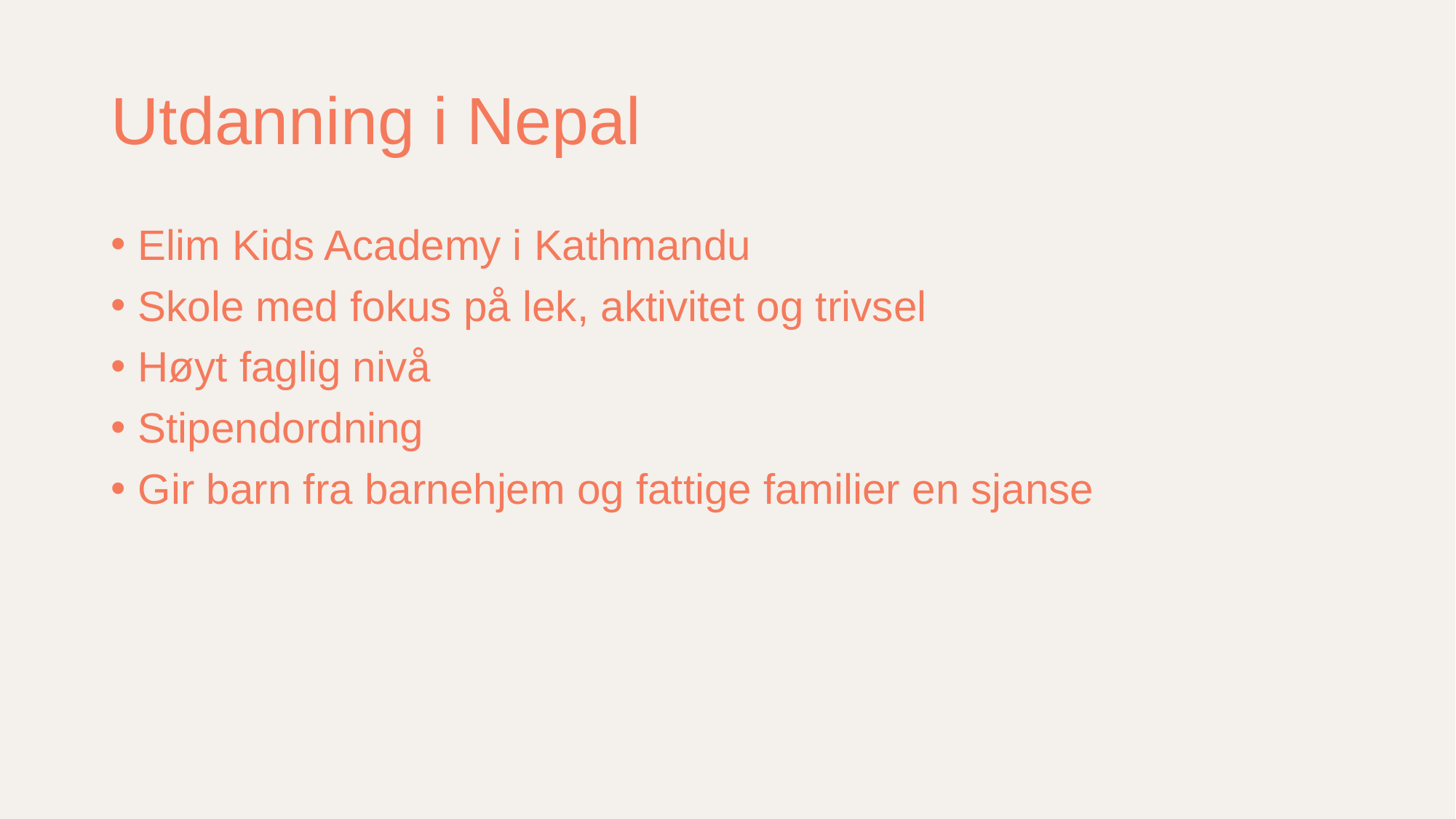

# Utdanning i Nepal
Elim Kids Academy i Kathmandu
Skole med fokus på lek, aktivitet og trivsel
Høyt faglig nivå
Stipendordning
Gir barn fra barnehjem og fattige familier en sjanse